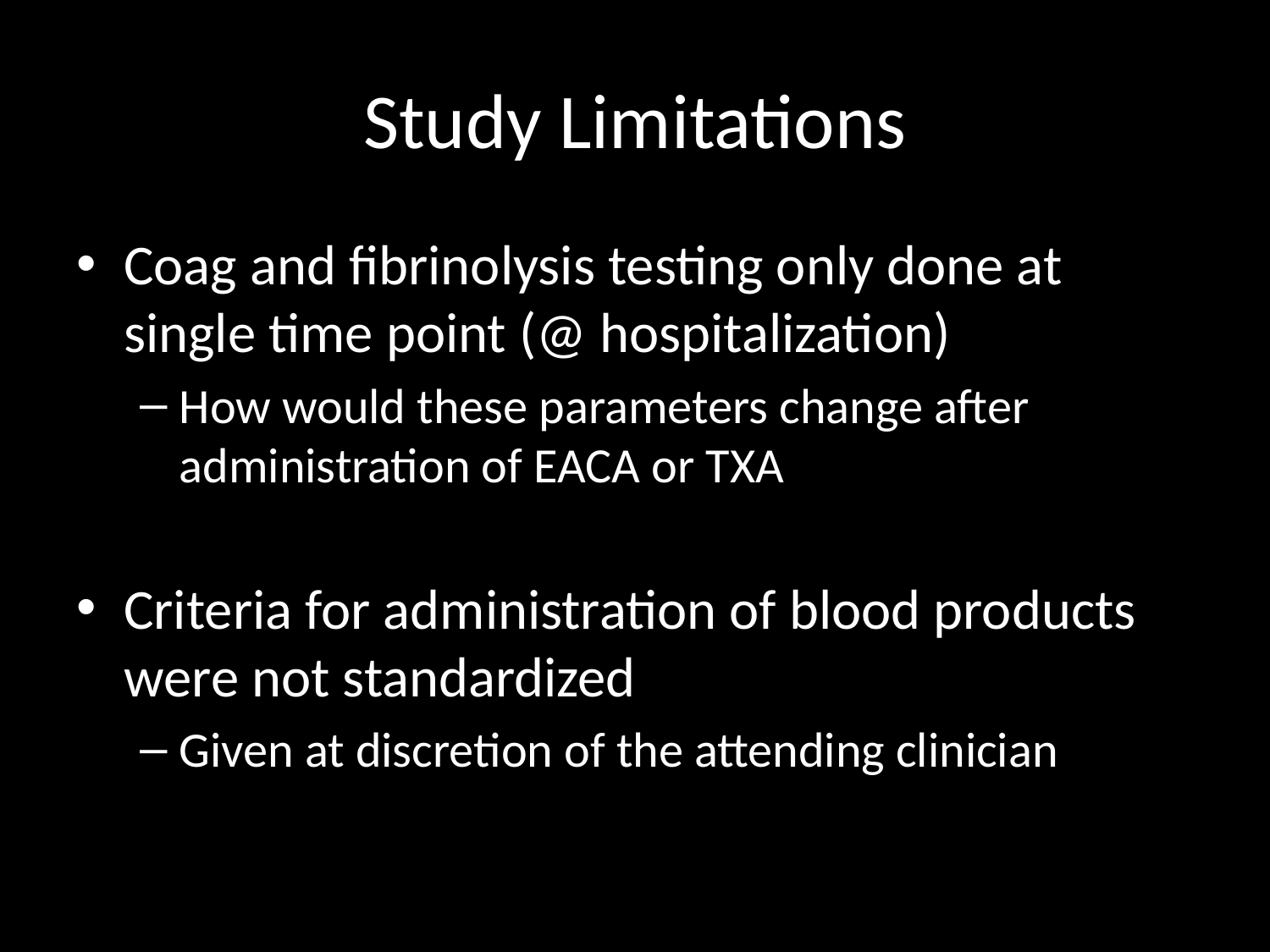

# Study Limitations
Coag and fibrinolysis testing only done at single time point (@ hospitalization)
How would these parameters change after administration of EACA or TXA

Criteria for administration of blood products were not standardized
Given at discretion of the attending clinician